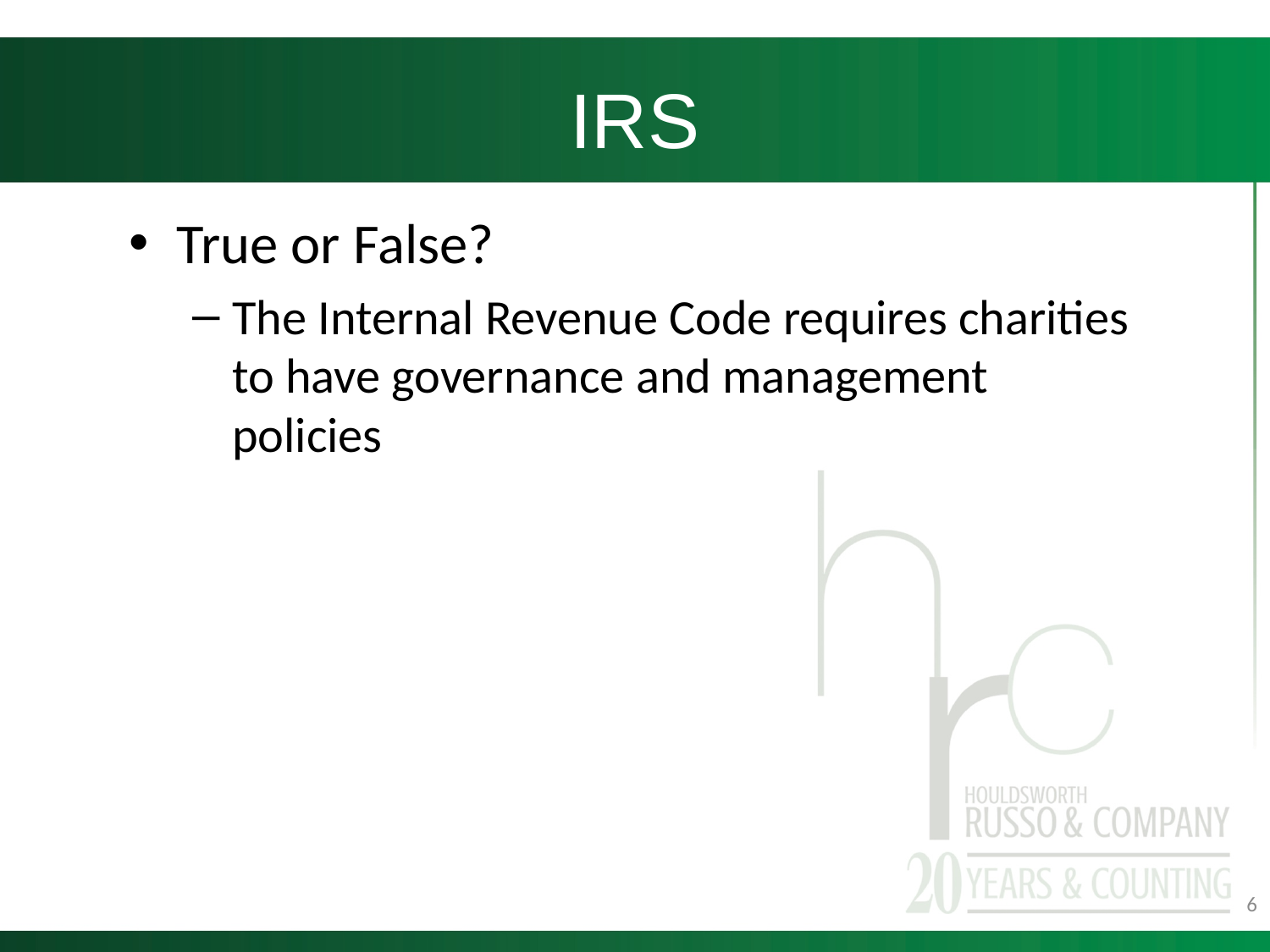

# IRS
True or False?
The Internal Revenue Code requires charities to have governance and management policies

6